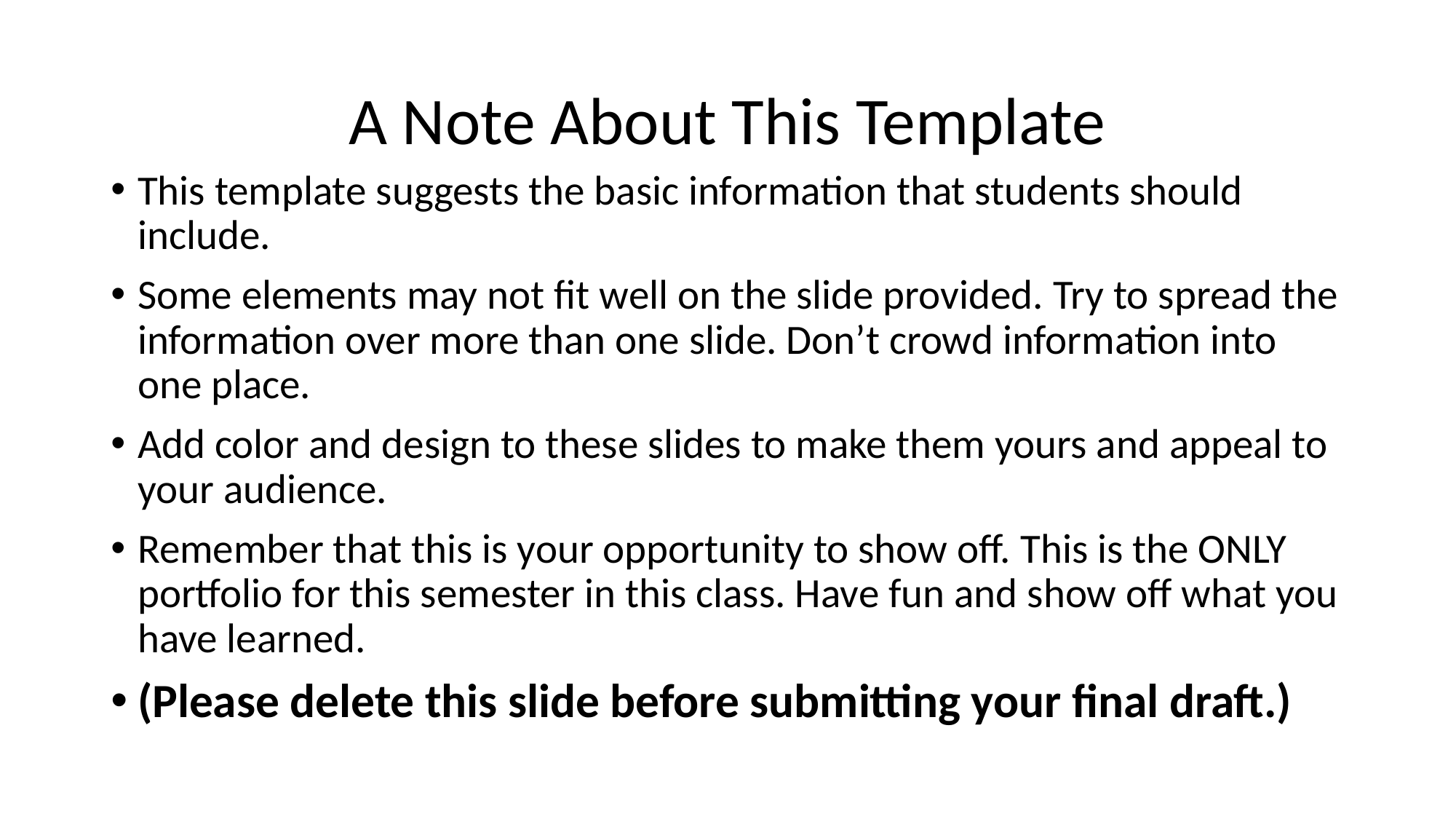

# A Note About This Template
This template suggests the basic information that students should include.
Some elements may not fit well on the slide provided. Try to spread the information over more than one slide. Don’t crowd information into one place.
Add color and design to these slides to make them yours and appeal to your audience.
Remember that this is your opportunity to show off. This is the ONLY portfolio for this semester in this class. Have fun and show off what you have learned.
(Please delete this slide before submitting your final draft.)